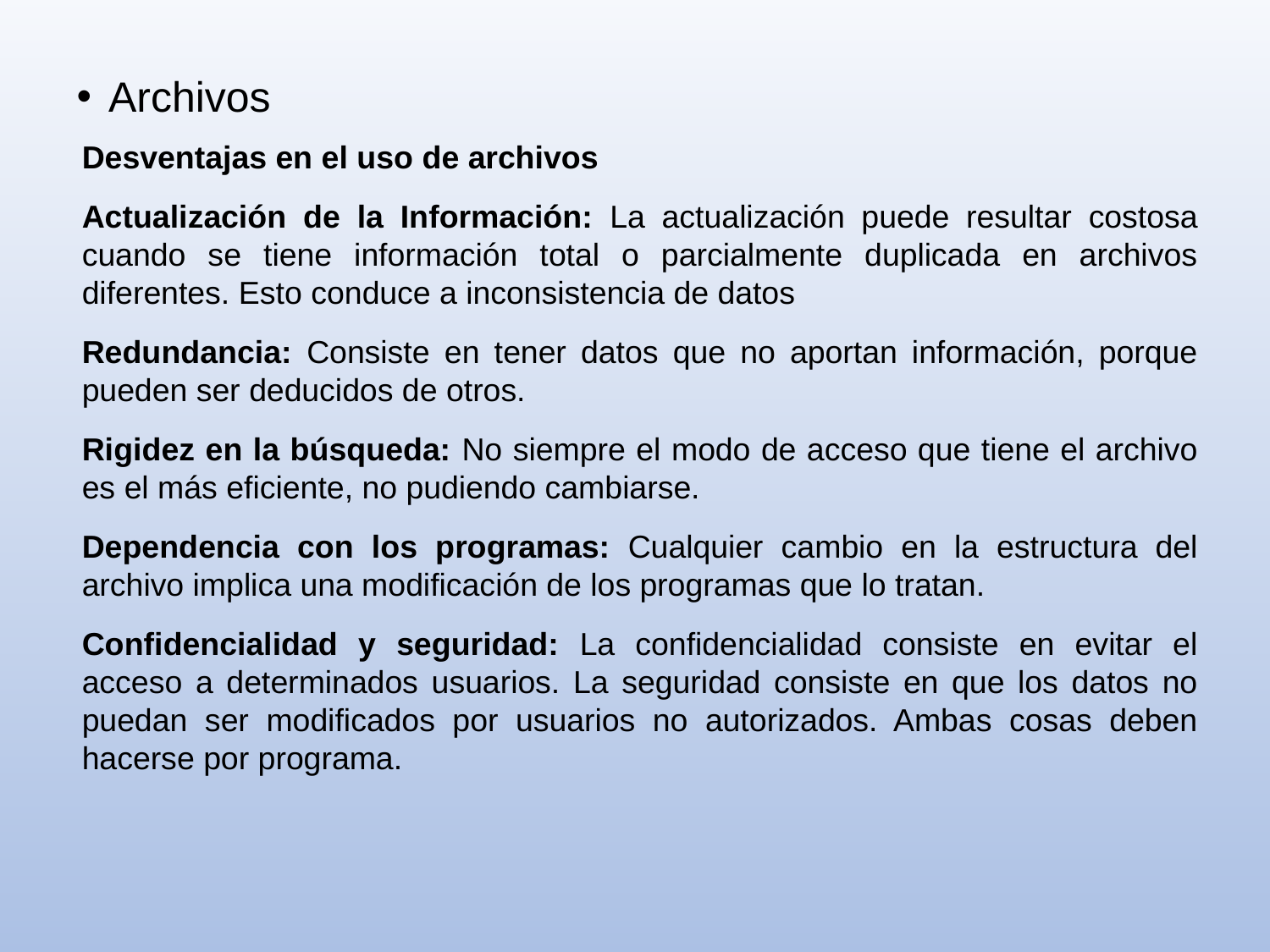

Archivos
Desventajas en el uso de archivos
Actualización de la Información: La actualización puede resultar costosa cuando se tiene información total o parcialmente duplicada en archivos diferentes. Esto conduce a inconsistencia de datos
Redundancia: Consiste en tener datos que no aportan información, porque pueden ser deducidos de otros.
Rigidez en la búsqueda: No siempre el modo de acceso que tiene el archivo es el más eficiente, no pudiendo cambiarse.
Dependencia con los programas: Cualquier cambio en la estructura del archivo implica una modificación de los programas que lo tratan.
Confidencialidad y seguridad: La confidencialidad consiste en evitar el acceso a determinados usuarios. La seguridad consiste en que los datos no puedan ser modificados por usuarios no autorizados. Ambas cosas deben hacerse por programa.